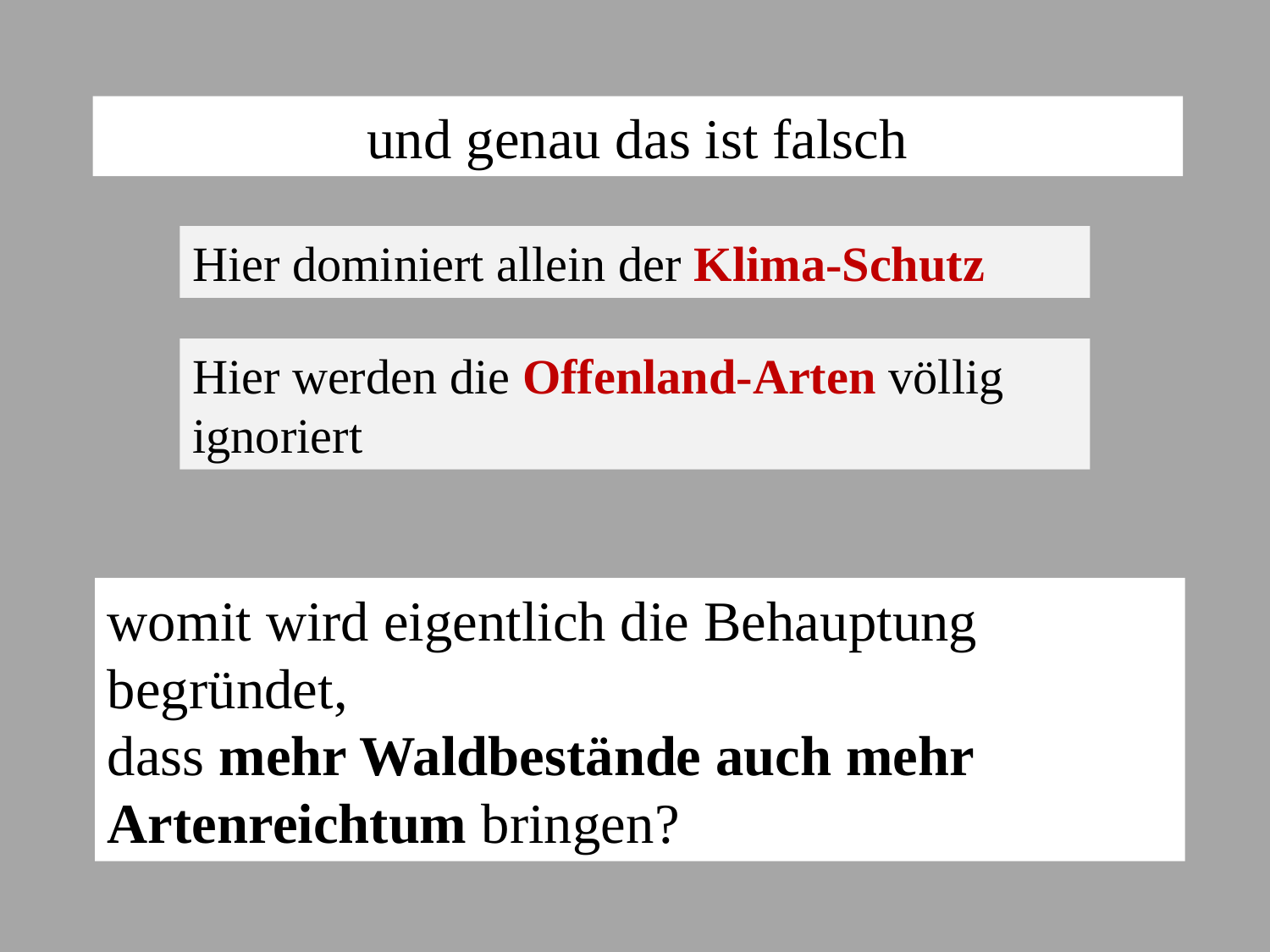

und genau das ist falsch
Hier dominiert allein der Klima-Schutz
Hier werden die Offenland-Arten völlig ignoriert
womit wird eigentlich die Behauptung begründet,
dass mehr Waldbestände auch mehr Artenreichtum bringen?